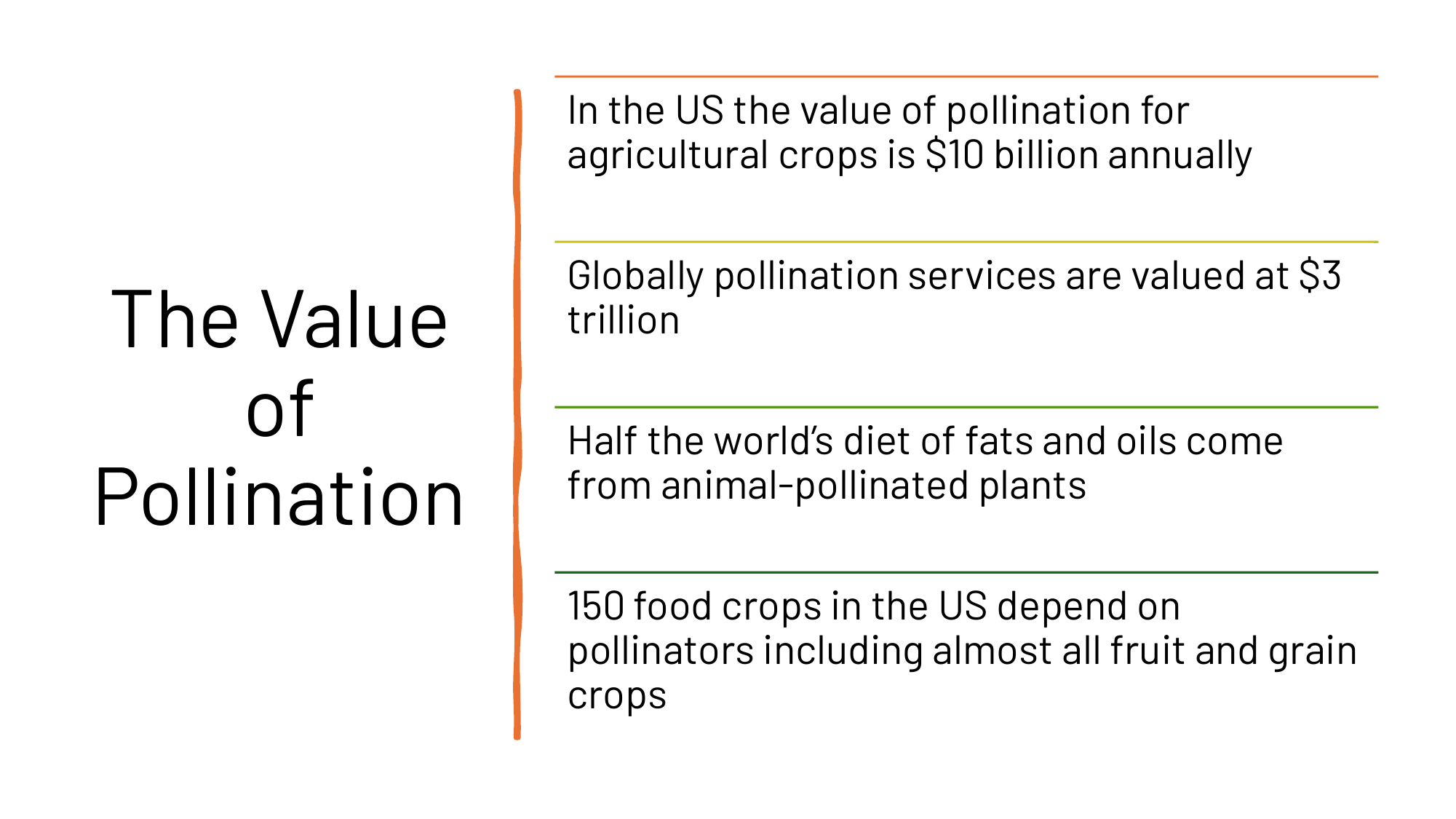

In the US the value of pollination for agricultural crops is $10 billion annually
Globally pollination services are valued at $3 trillion
Half the world’s diet of fats and oils come from animal-pollinated plants
150 food crops in the US depend on pollinators including almost all fruit and grain crops
# The Value of Pollination